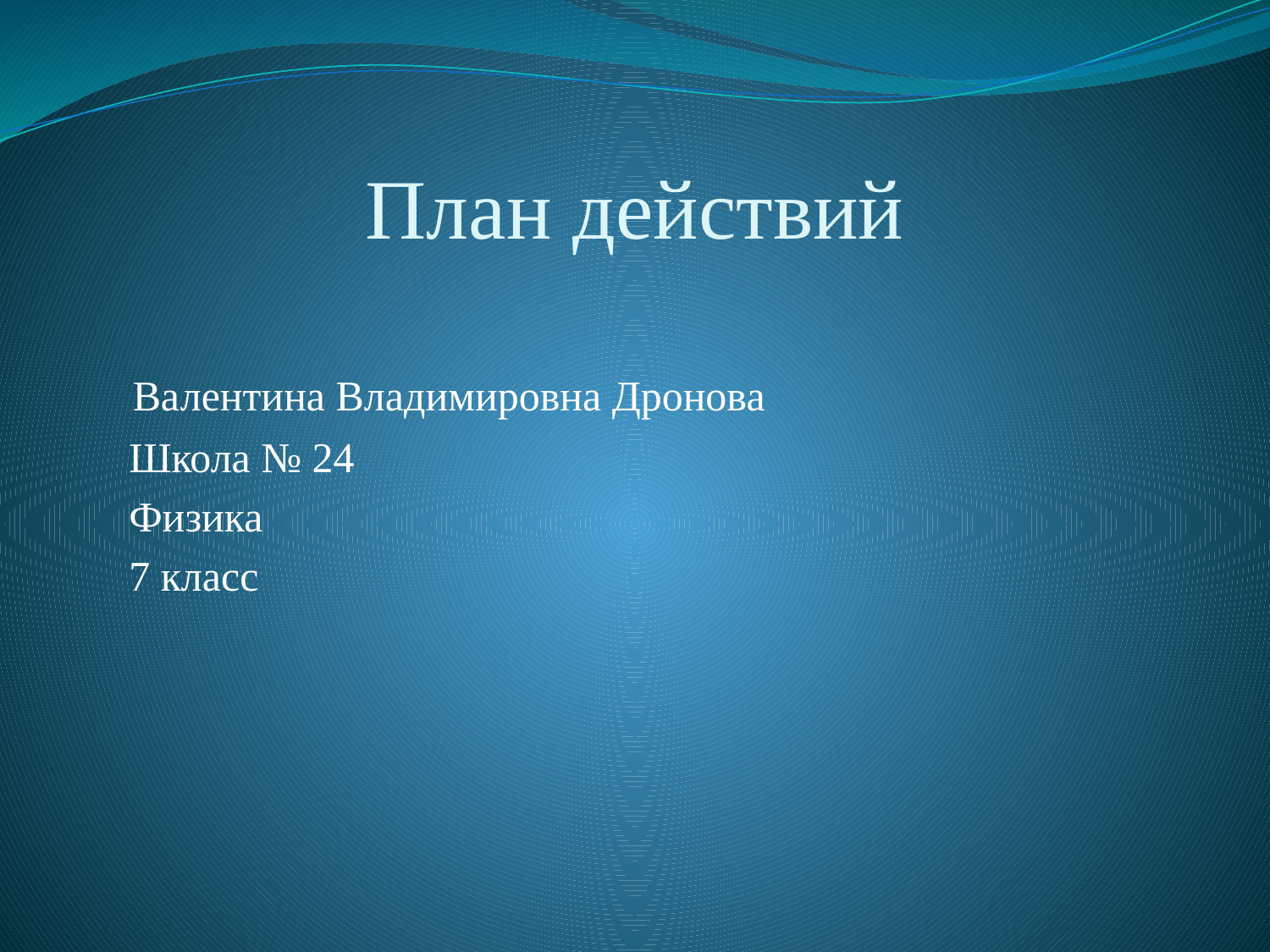

# План действий

    Валентина Владимировна Дронова
     Школа № 24
     Физика
     7 класс